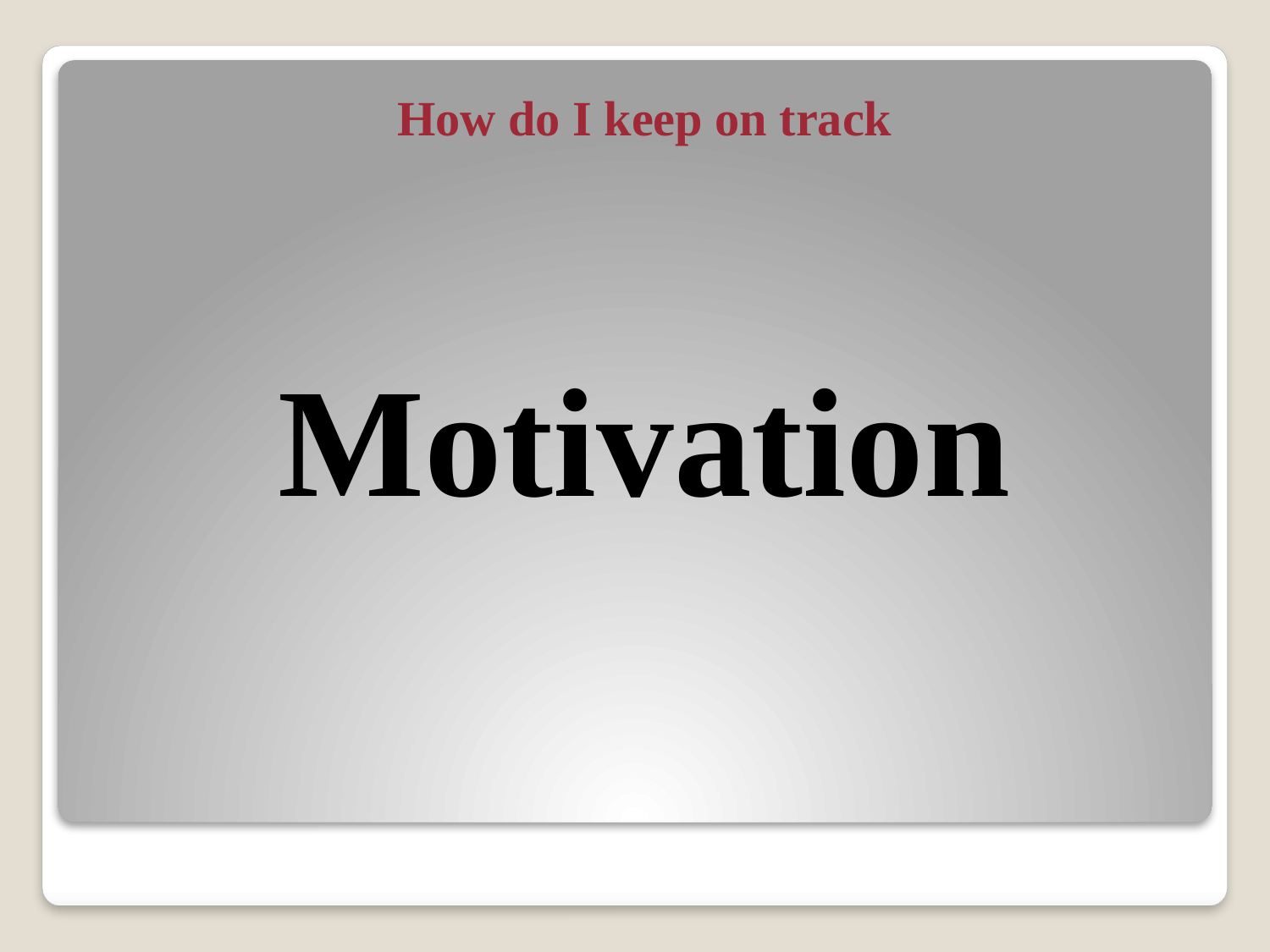

How do I keep on track

Motivation
#